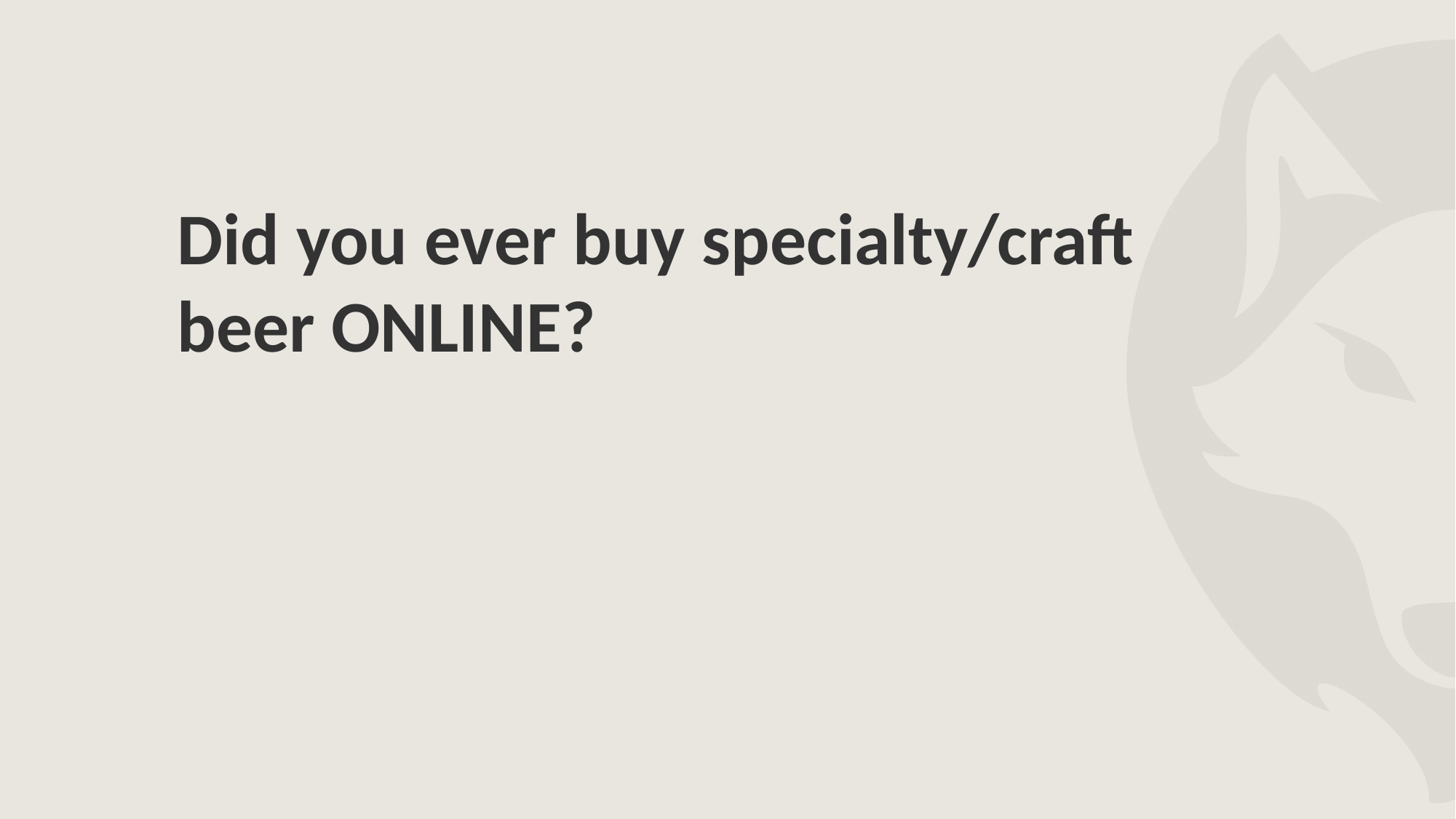

Did you ever buy specialty/craft beer ONLINE?